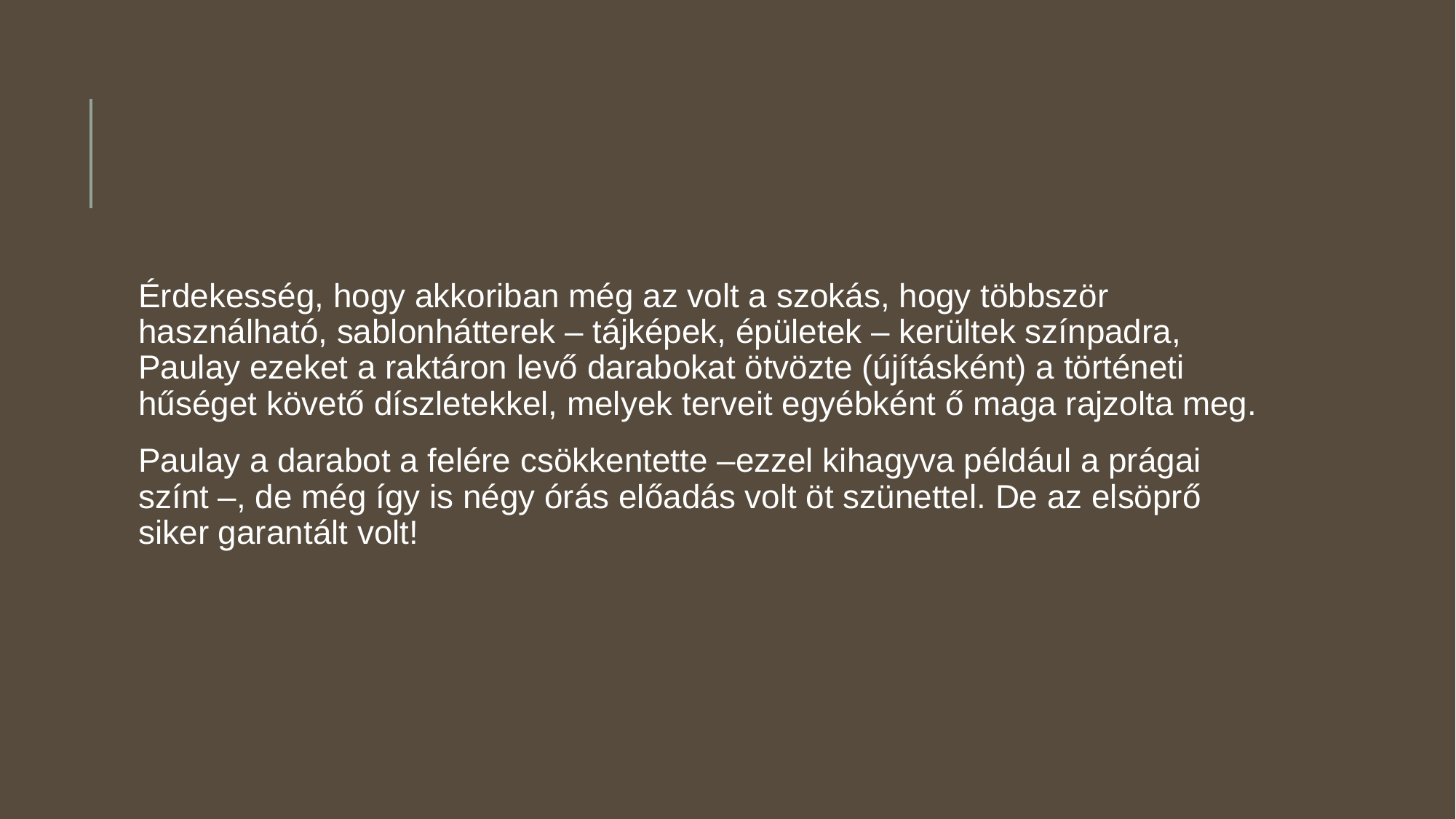

#
Érdekesség, hogy akkoriban még az volt a szokás, hogy többször használható, sablonhátterek – tájképek, épületek – kerültek színpadra, Paulay ezeket a raktáron levő darabokat ötvözte (újításként) a történeti hűséget követő díszletekkel, melyek terveit egyébként ő maga rajzolta meg.
Paulay a darabot a felére csökkentette –ezzel kihagyva például a prágai színt –, de még így is négy órás előadás volt öt szünettel. De az elsöprő siker garantált volt!